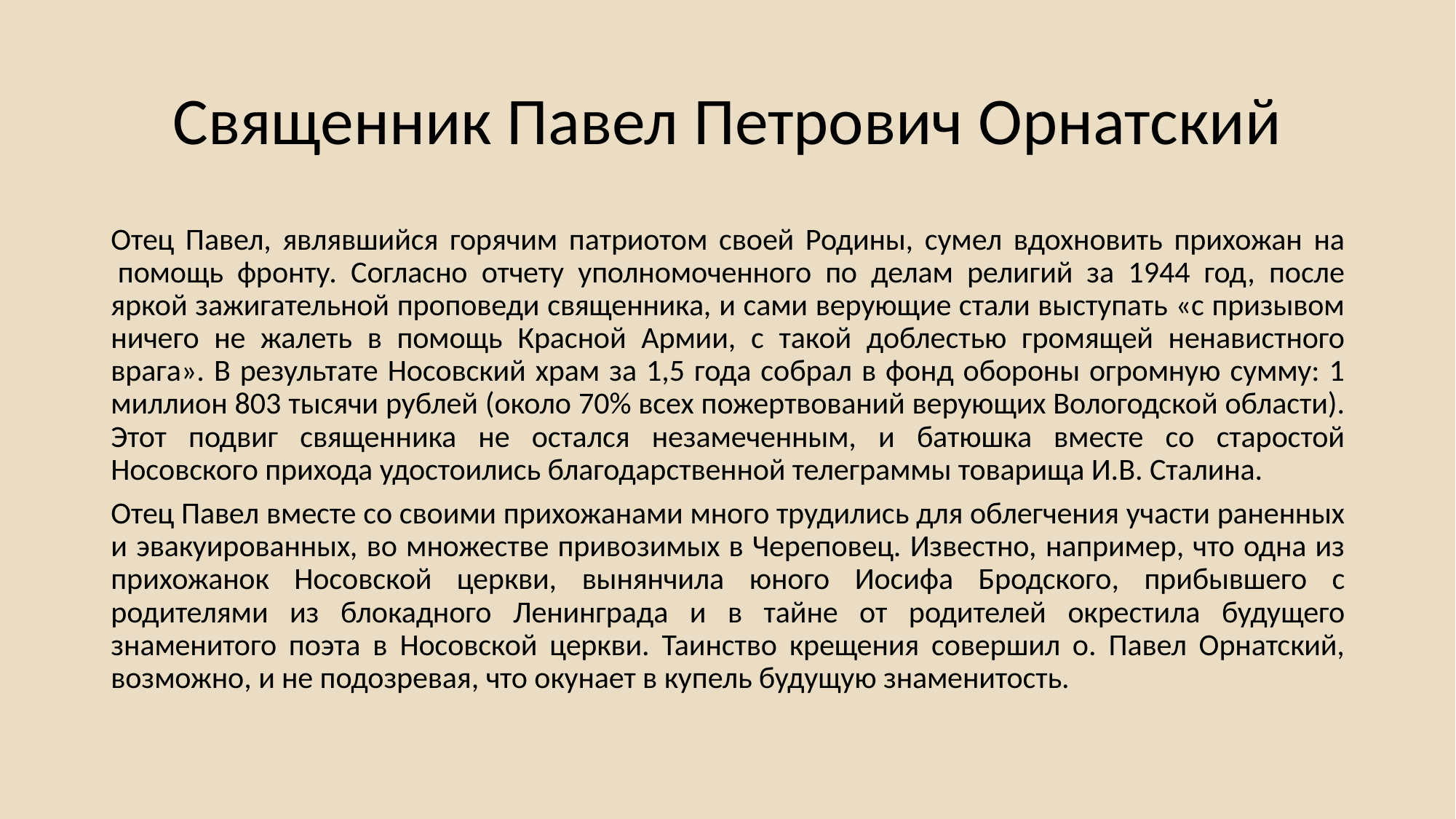

# Священник Павел Петрович Орнатский
Отец Павел, являвшийся горячим патриотом своей Родины, сумел вдохновить прихожан на  помощь фронту. Согласно отчету уполномоченного по делам религий за 1944 год, после яркой зажигательной проповеди священника, и сами верующие стали выступать «с призывом ничего не жалеть в помощь Красной Армии, с такой доблестью громящей ненавистного врага». В результате Носовский храм за 1,5 года собрал в фонд обороны огромную сумму: 1 миллион 803 тысячи рублей (около 70% всех пожертвований верующих Вологодской области). Этот подвиг священника не остался незамеченным, и батюшка вместе со старостой Носовского прихода удостоились благодарственной телеграммы товарища И.В. Сталина.
Отец Павел вместе со своими прихожанами много трудились для облегчения участи раненных и эвакуированных, во множестве привозимых в Череповец. Известно, например, что одна из прихожанок Носовской церкви, вынянчила юного Иосифа Бродского, прибывшего с родителями из блокадного Ленинграда и в тайне от родителей окрестила будущего знаменитого поэта в Носовской церкви. Таинство крещения совершил о. Павел Орнатский, возможно, и не подозревая, что окунает в купель будущую знаменитость.